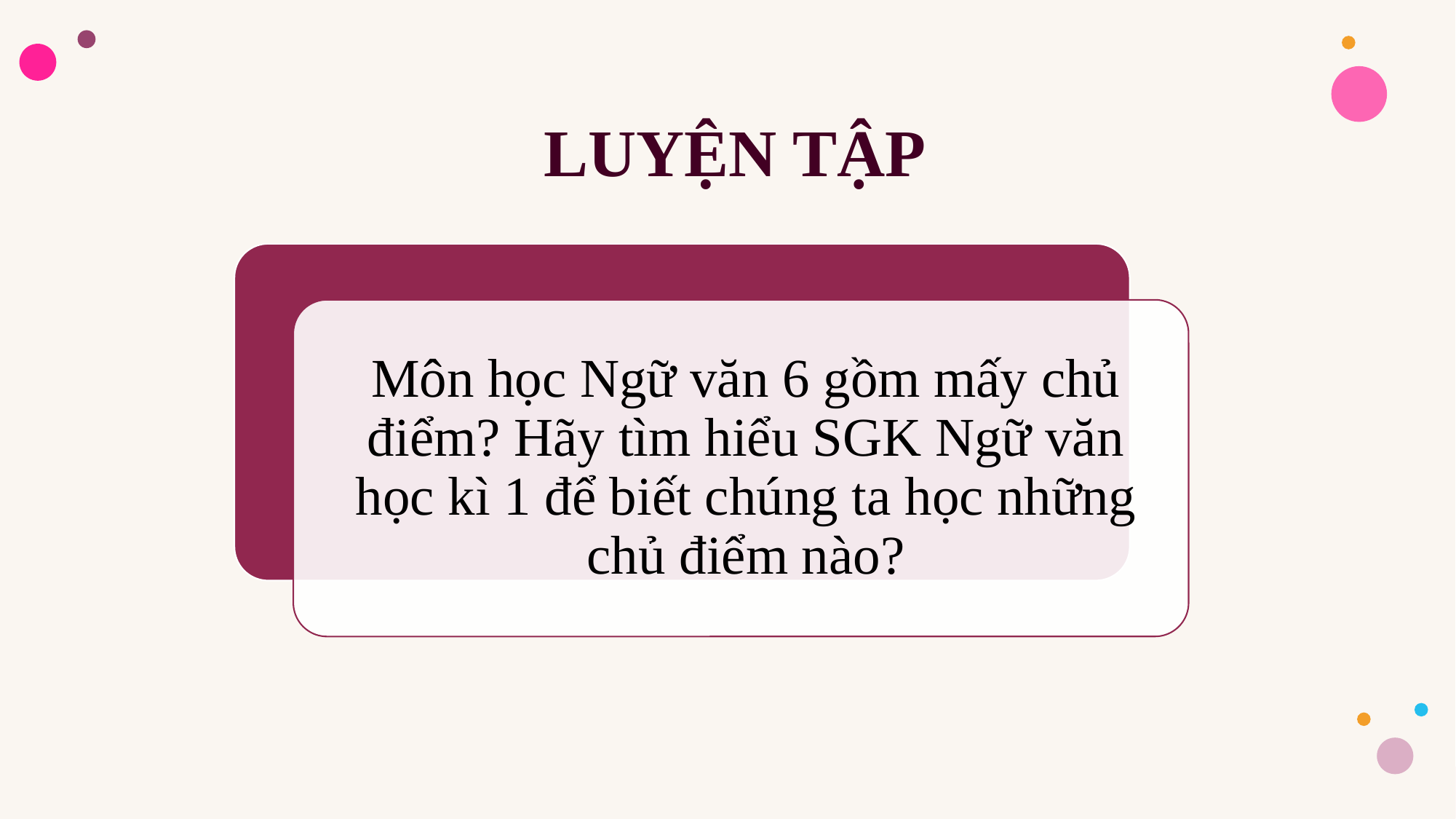

LUYỆN TẬP
Môn học Ngữ văn 6 gồm mấy chủ điểm? Hãy tìm hiểu SGK Ngữ văn học kì 1 để biết chúng ta học những chủ điểm nào?